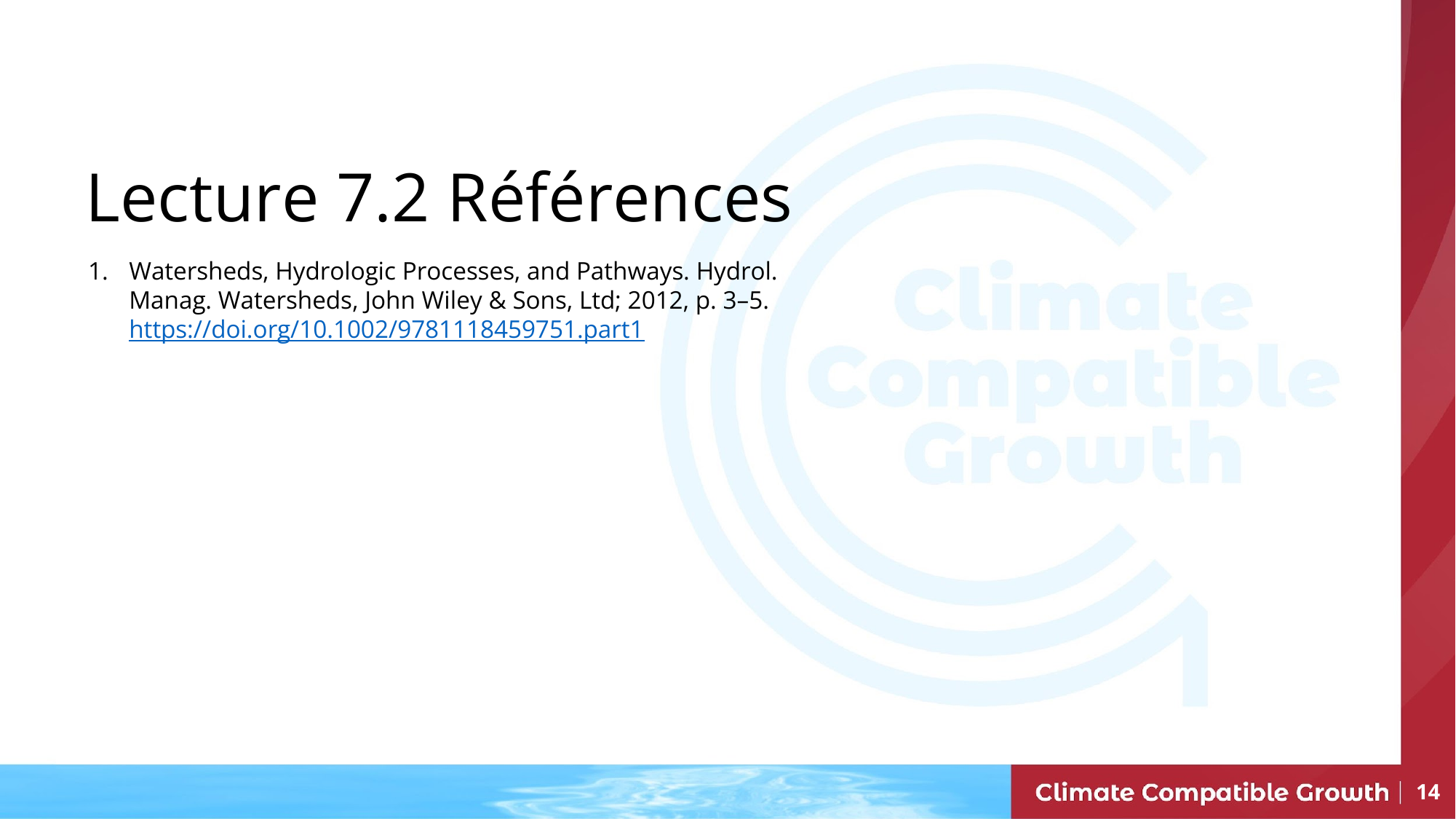

# Lecture 7.2 Références
Watersheds, Hydrologic Processes, and Pathways. Hydrol. Manag. Watersheds, John Wiley & Sons, Ltd; 2012, p. 3–5. https://doi.org/10.1002/9781118459751.part1
14